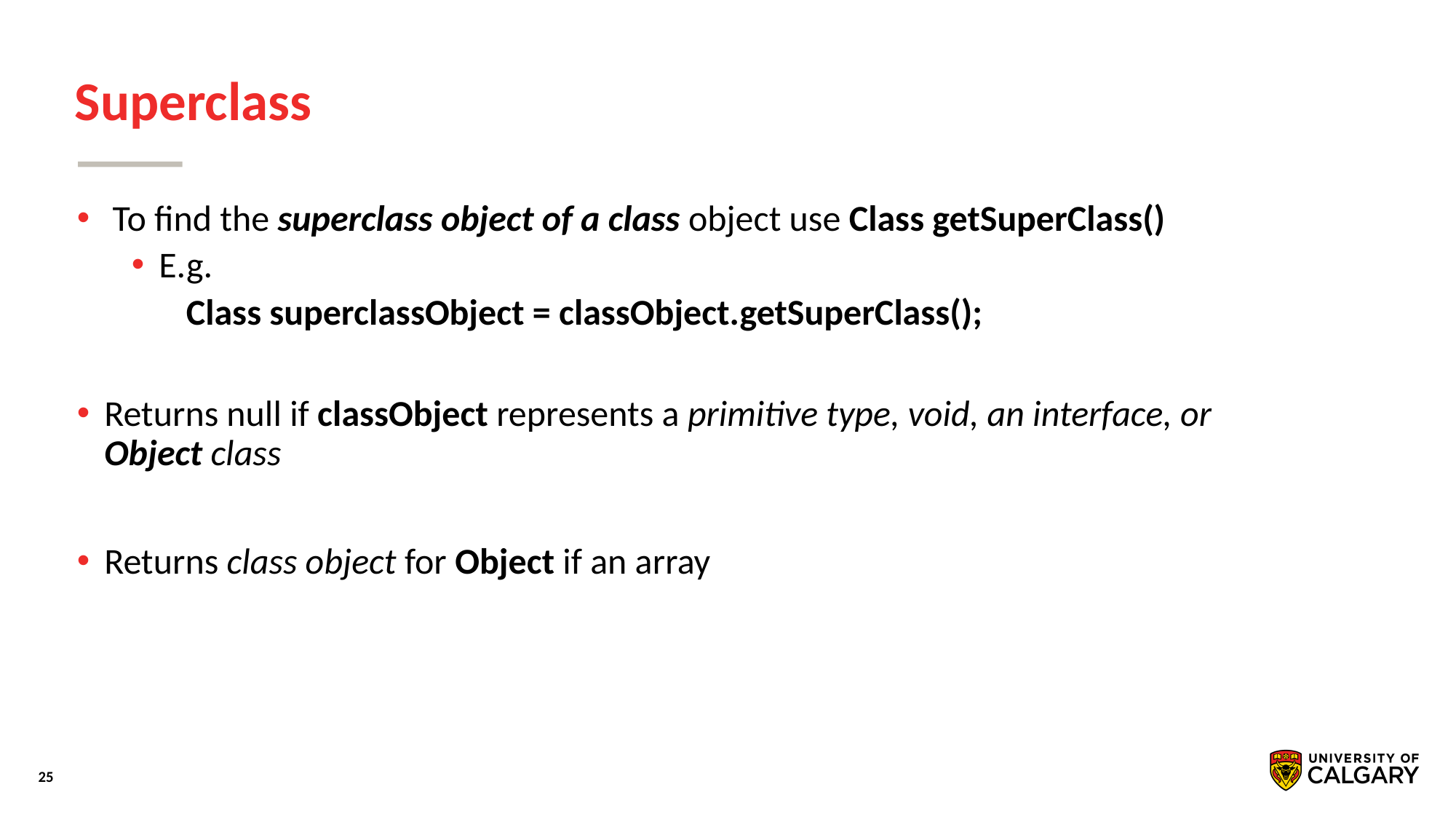

# Superclass
 To ﬁnd the superclass object of a class object use Class getSuperClass()
E.g.
Class superclassObject = classObject.getSuperClass();

Returns null if classObject represents a primitive type, void, an interface, or Object class

Returns class object for Object if an array